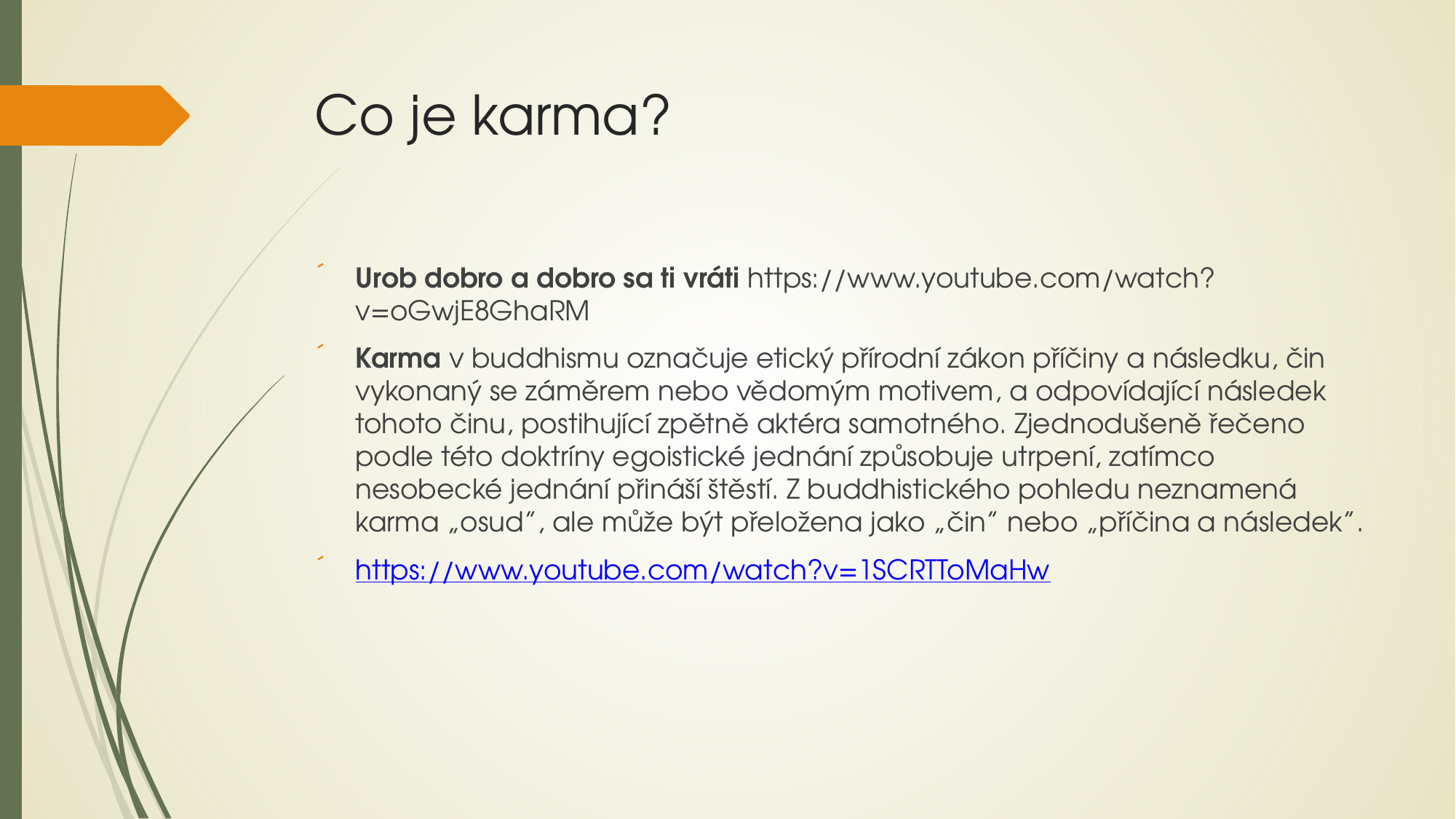

# Co je karma?
Urob dobro a dobro sa ti vráti https://www.youtube.com/watch?v=oGwjE8GhaRM
Karma v buddhismu označuje etický přírodní zákon příčiny a následku, čin vykonaný se záměrem nebo vědomým motivem, a odpovídající následek tohoto činu, postihující zpětně aktéra samotného. Zjednodušeně řečeno podle této doktríny egoistické jednání způsobuje utrpení, zatímco nesobecké jednání přináší štěstí. Z buddhistického pohledu neznamená karma „osud”, ale může být přeložena jako „čin” nebo „příčina a následek”.
https://www.youtube.com/watch?v=1SCRTToMaHw